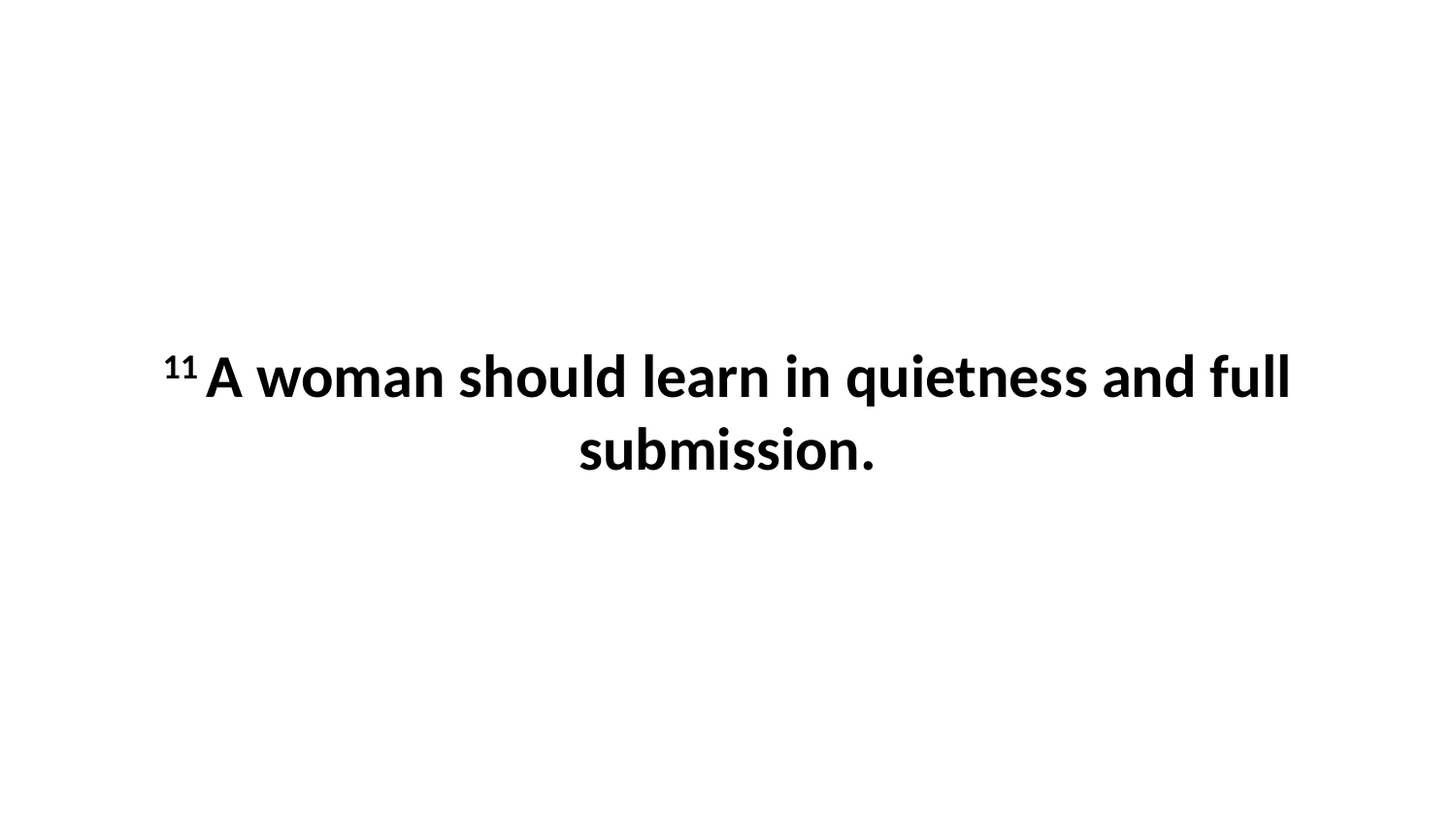

11 A woman should learn in quietness and full submission.